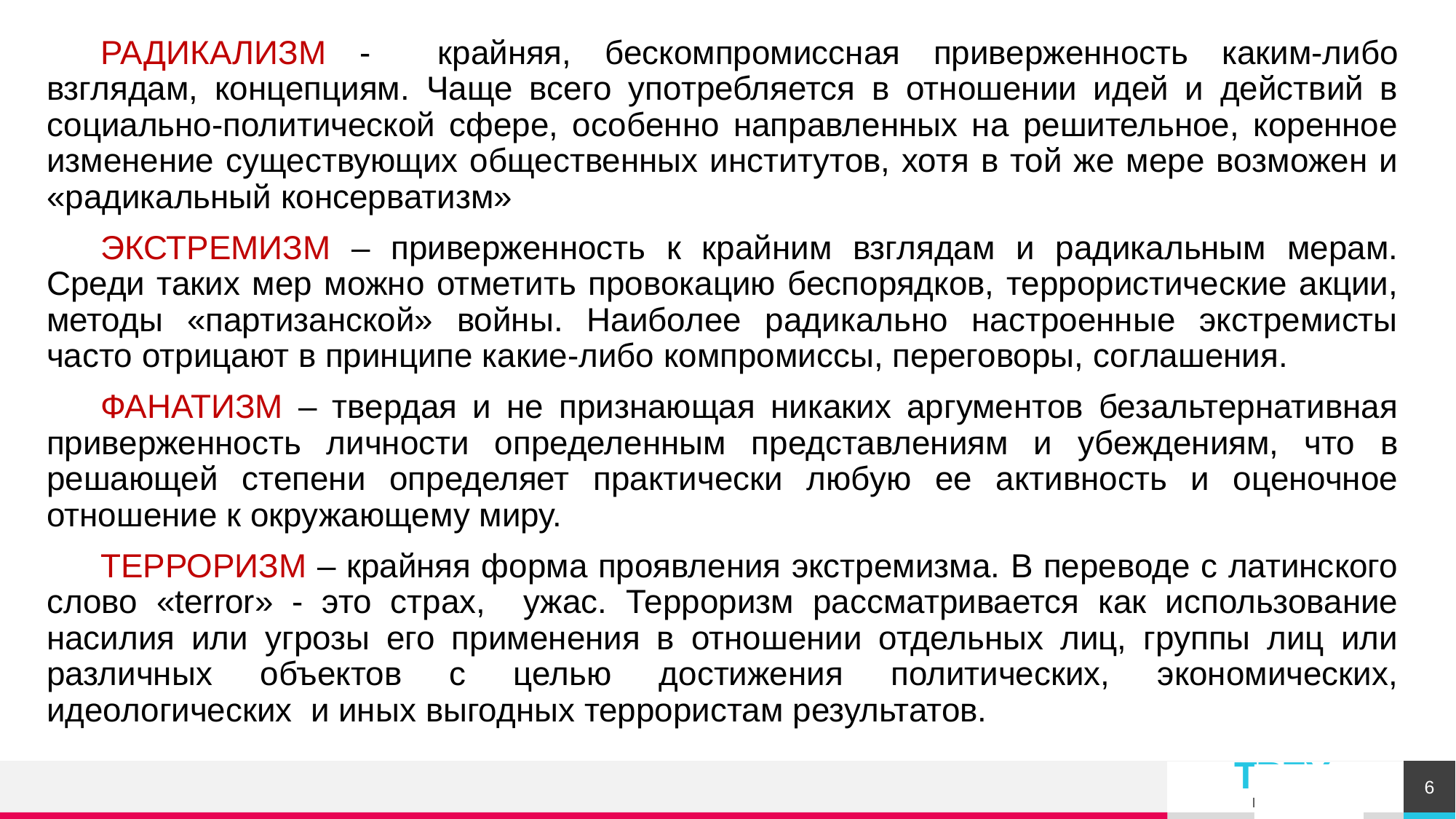

РАДИКАЛИЗМ -  крайняя, бескомпромиссная приверженность каким-либо взглядам, концепциям. Чаще всего употребляется в отношении идей и действий в социально-политической сфере, особенно направленных на решительное, коренное изменение существующих общественных институтов, хотя в той же мере возможен и «радикальный консерватизм»
ЭКСТРЕМИЗМ – приверженность к крайним взглядам и радикальным мерам. Среди таких мер можно отметить провокацию беспорядков, террористические акции, методы «партизанской» войны. Наиболее радикально настроенные экстремисты часто отрицают в принципе какие-либо компромиссы, переговоры, соглашения.
ФАНАТИЗМ – твердая и не признающая никаких аргументов безальтернативная приверженность личности определенным представлениям и убеждениям, что в решающей степени определяет практически любую ее активность и оценочное отношение к окружающему миру.
ТЕРРОРИЗМ – крайняя форма проявления экстремизма. В переводе с латинского слово «terror» - это страх,  ужас. Терроризм рассматривается как использование насилия или угрозы его применения в отношении отдельных лиц, группы лиц или различных объектов с целью достижения политических, экономических, идеологических  и иных выгодных террористам результатов.

6